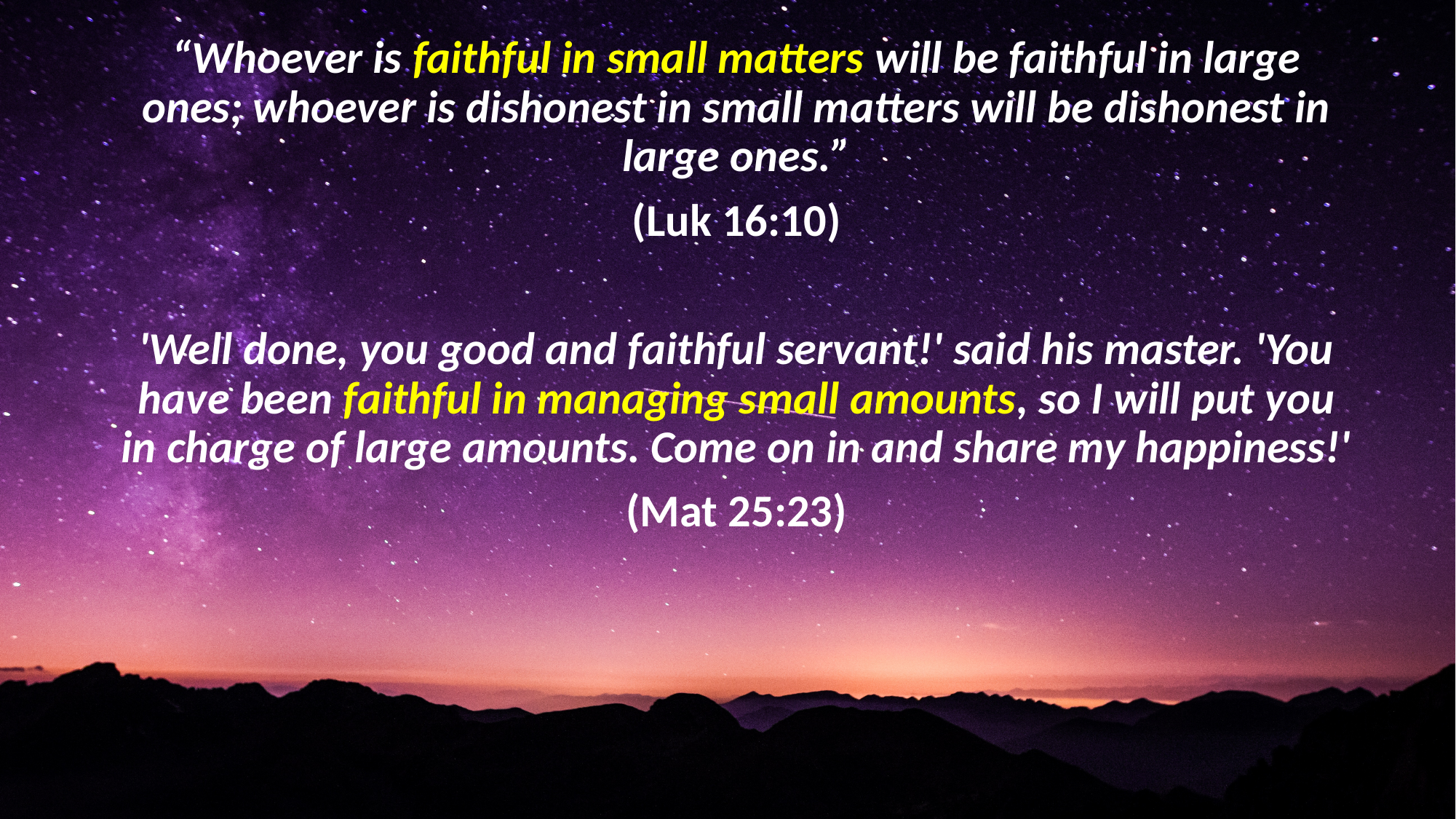

“Whoever is faithful in small matters will be faithful in large ones; whoever is dishonest in small matters will be dishonest in large ones.”
(Luk 16:10)

'Well done, you good and faithful servant!' said his master. 'You have been faithful in managing small amounts, so I will put you in charge of large amounts. Come on in and share my happiness!'
(Mat 25:23)